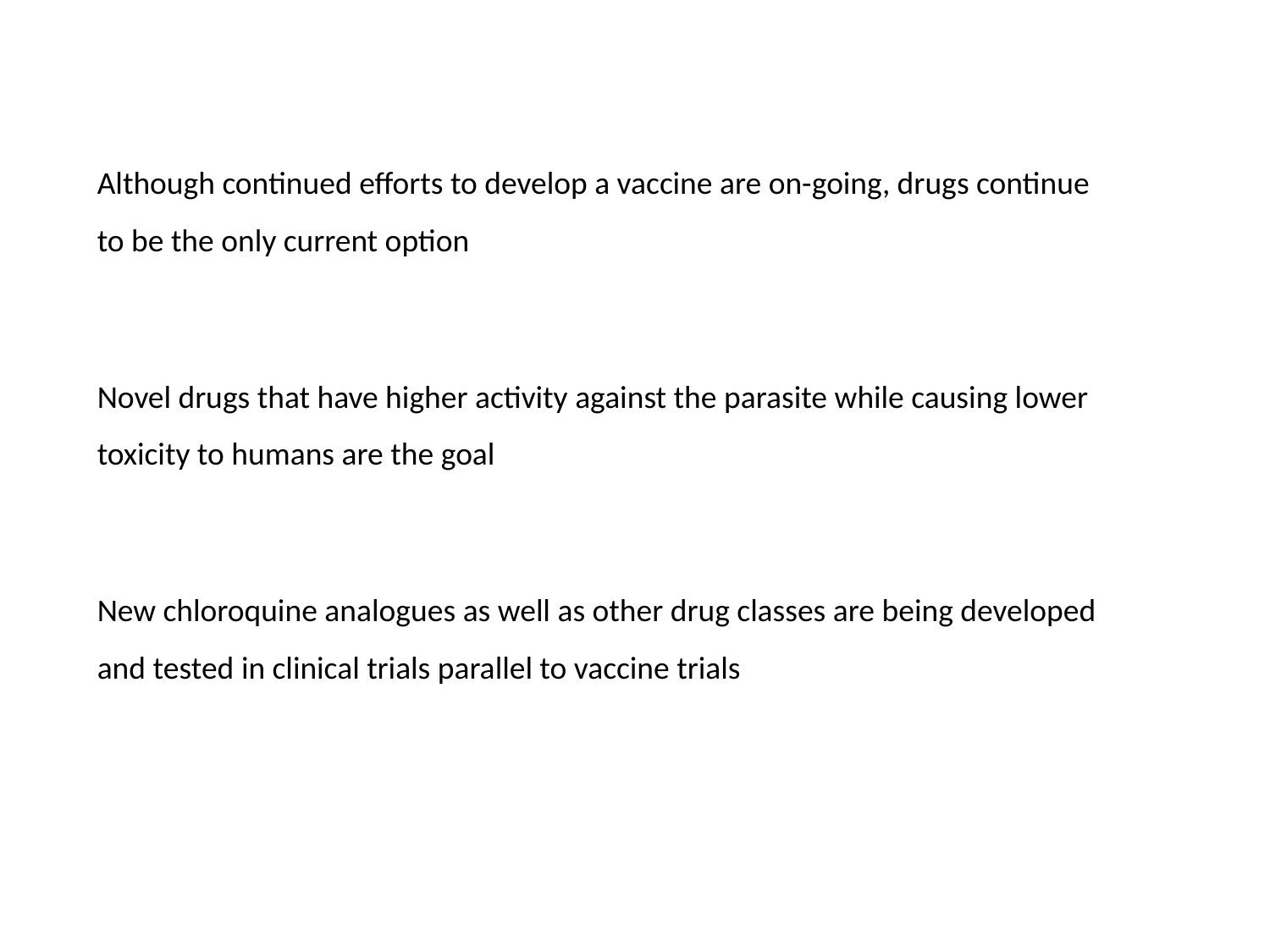

Although continued efforts to develop a vaccine are on-going, drugs continue to be the only current option

Novel drugs that have higher activity against the parasite while causing lower toxicity to humans are the goal

New chloroquine analogues as well as other drug classes are being developed and tested in clinical trials parallel to vaccine trials